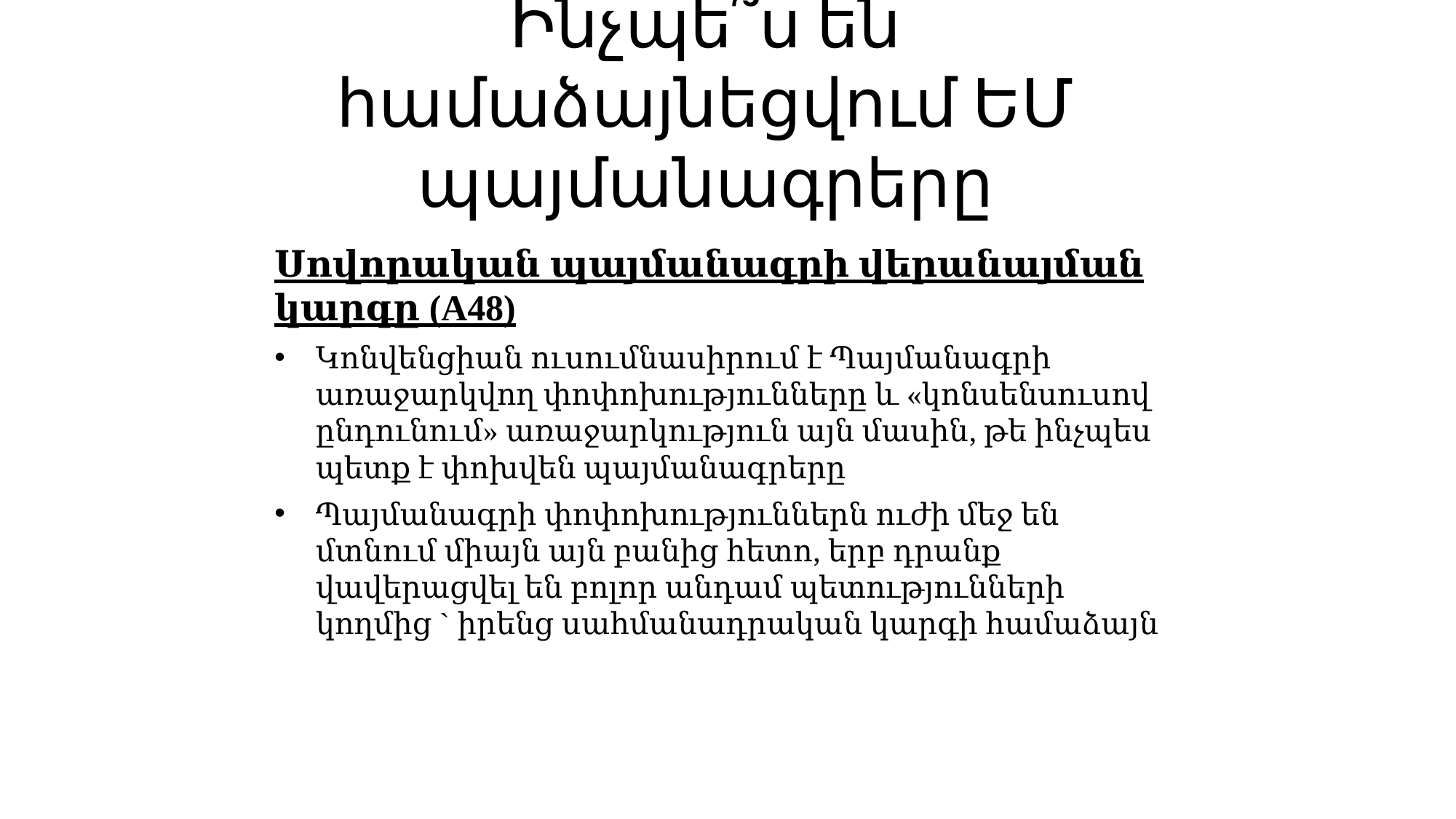

# Ինչպե՞ս են համաձայնեցվում ԵՄ պայմանագրերը
Սովորական պայմանագրի վերանայման կարգը (A48)
Կոնվենցիան ուսումնասիրում է Պայմանագրի առաջարկվող փոփոխությունները և «կոնսենսուսով ընդունում» առաջարկություն այն մասին, թե ինչպես պետք է փոխվեն պայմանագրերը
Պայմանագրի փոփոխություններն ուժի մեջ են մտնում միայն այն բանից հետո, երբ դրանք վավերացվել են բոլոր անդամ պետությունների կողմից ` իրենց սահմանադրական կարգի համաձայն